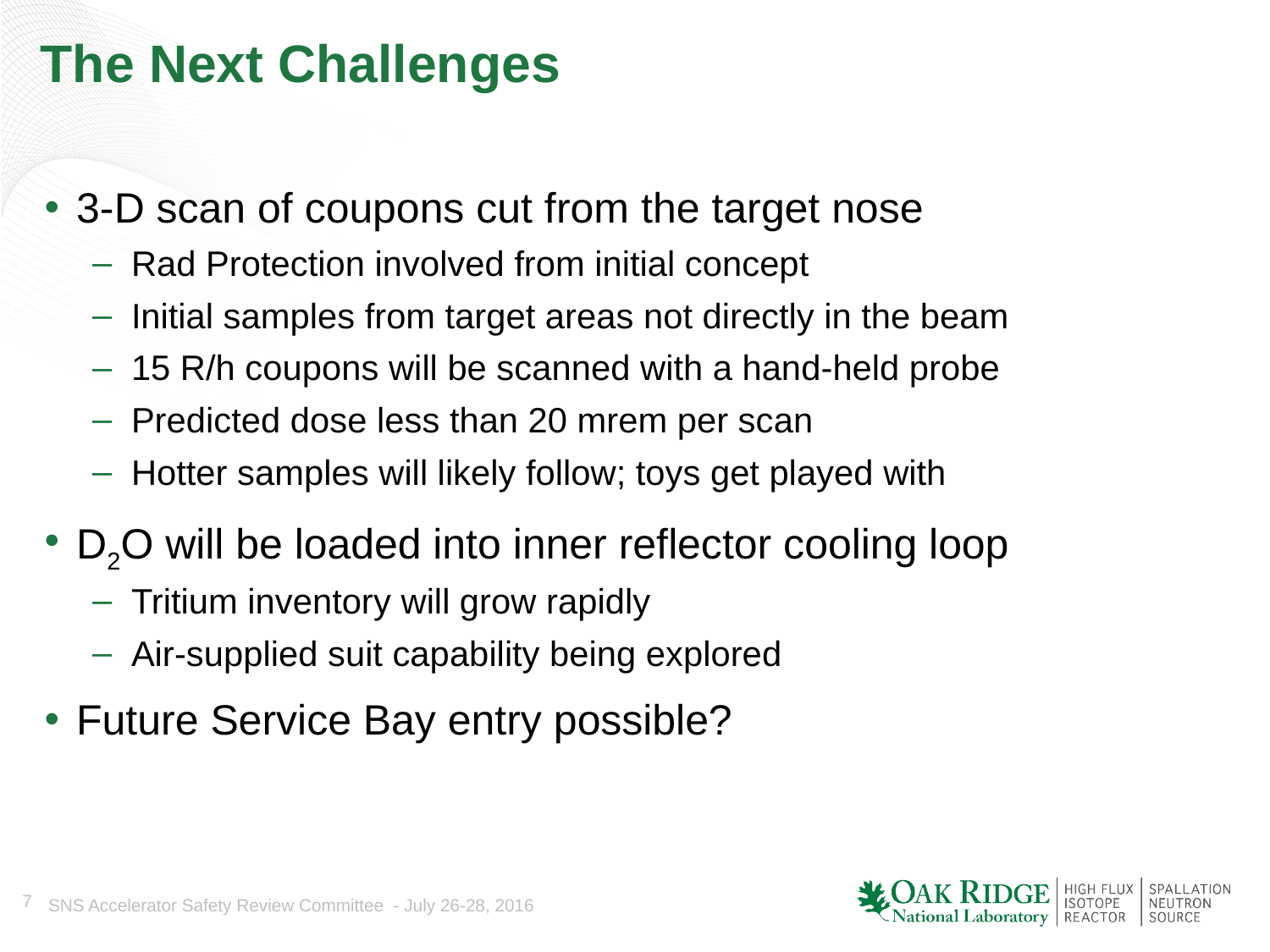

# The Next Challenges
3-D scan of coupons cut from the target nose
Rad Protection involved from initial concept
Initial samples from target areas not directly in the beam
15 R/h coupons will be scanned with a hand-held probe
Predicted dose less than 20 mrem per scan
Hotter samples will likely follow; toys get played with
D2O will be loaded into inner reflector cooling loop
Tritium inventory will grow rapidly
Air-supplied suit capability being explored
Future Service Bay entry possible?